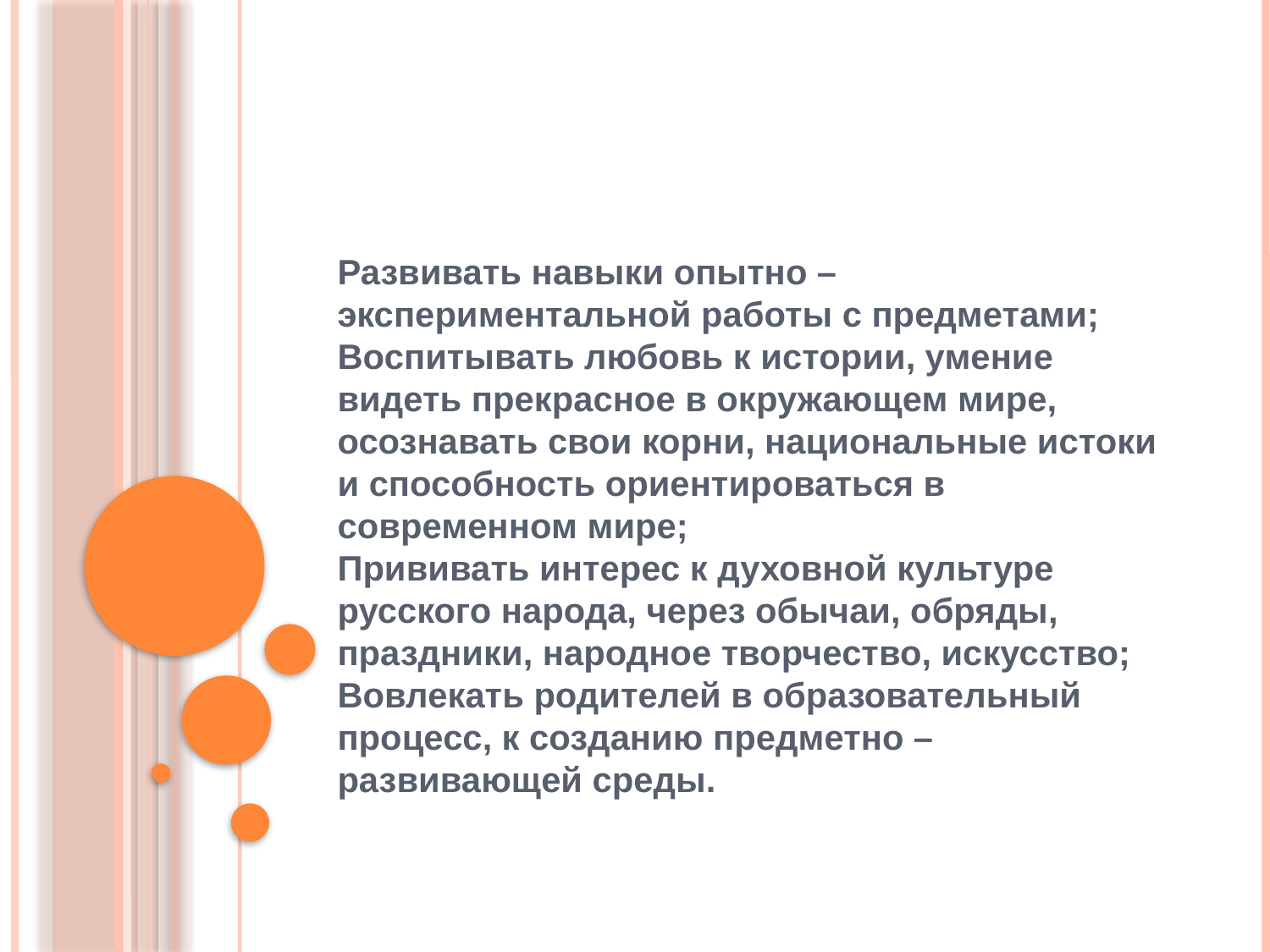

# Развивать навыки опытно – экспериментальной работы с предметами; Воспитывать любовь к истории, умение видеть прекрасное в окружающем мире, осознавать свои корни, национальные истоки и способность ориентироваться в современном мире; Прививать интерес к духовной культуре русского народа, через обычаи, обряды, праздники, народное творчество, искусство; Вовлекать родителей в образовательный процесс, к созданию предметно – развивающей среды.